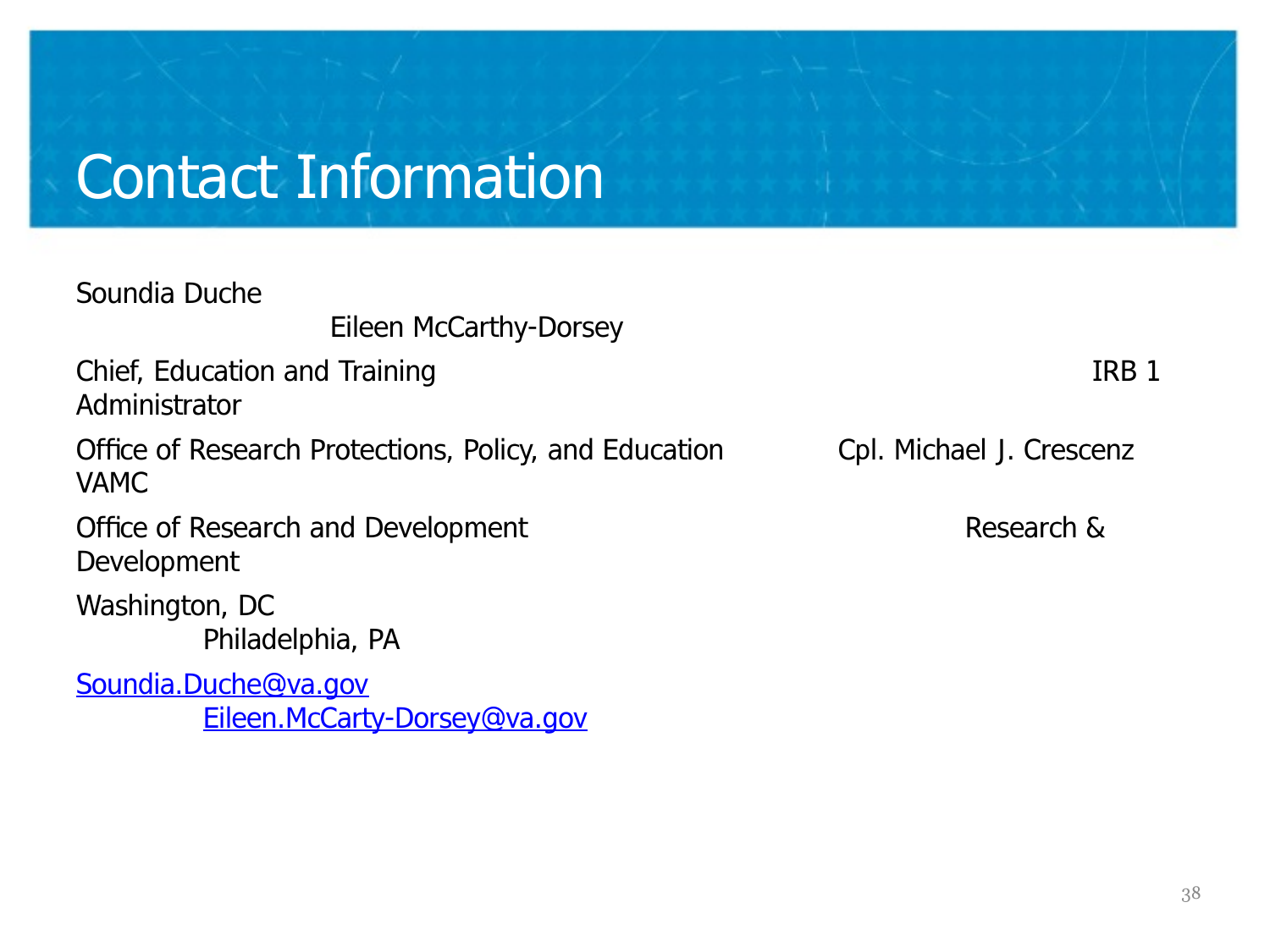

# Contact Information
Soundia Duche									Eileen McCarthy-Dorsey
Chief, Education and Training						IRB 1 Administrator
Office of Research Protections, Policy, and Education	Cpl. Michael J. Crescenz VAMC
Office of Research and Development				Research & Development
Washington, DC								Philadelphia, PA
Soundia.Duche@va.gov							Eileen.McCarty-Dorsey@va.gov